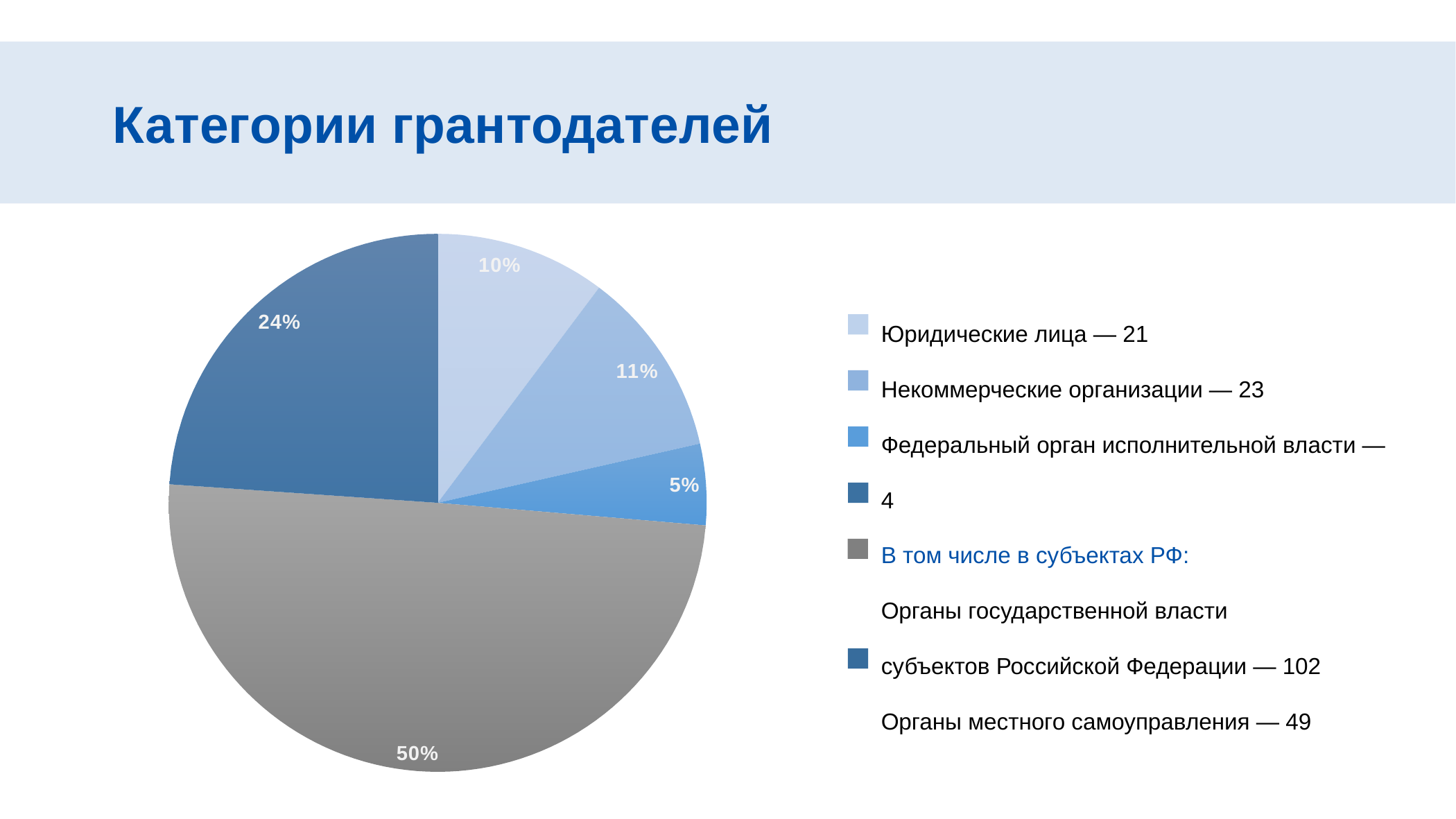

Категории грантодателей

[unsupported chart]

Юридические лица — 21
Некоммерческие организации — 23
Федеральный орган исполнительной власти — 4
В том числе в субъектах РФ:
Органы государственной власти
субъектов Российской Федерации — 102
Органы местного самоуправления — 49